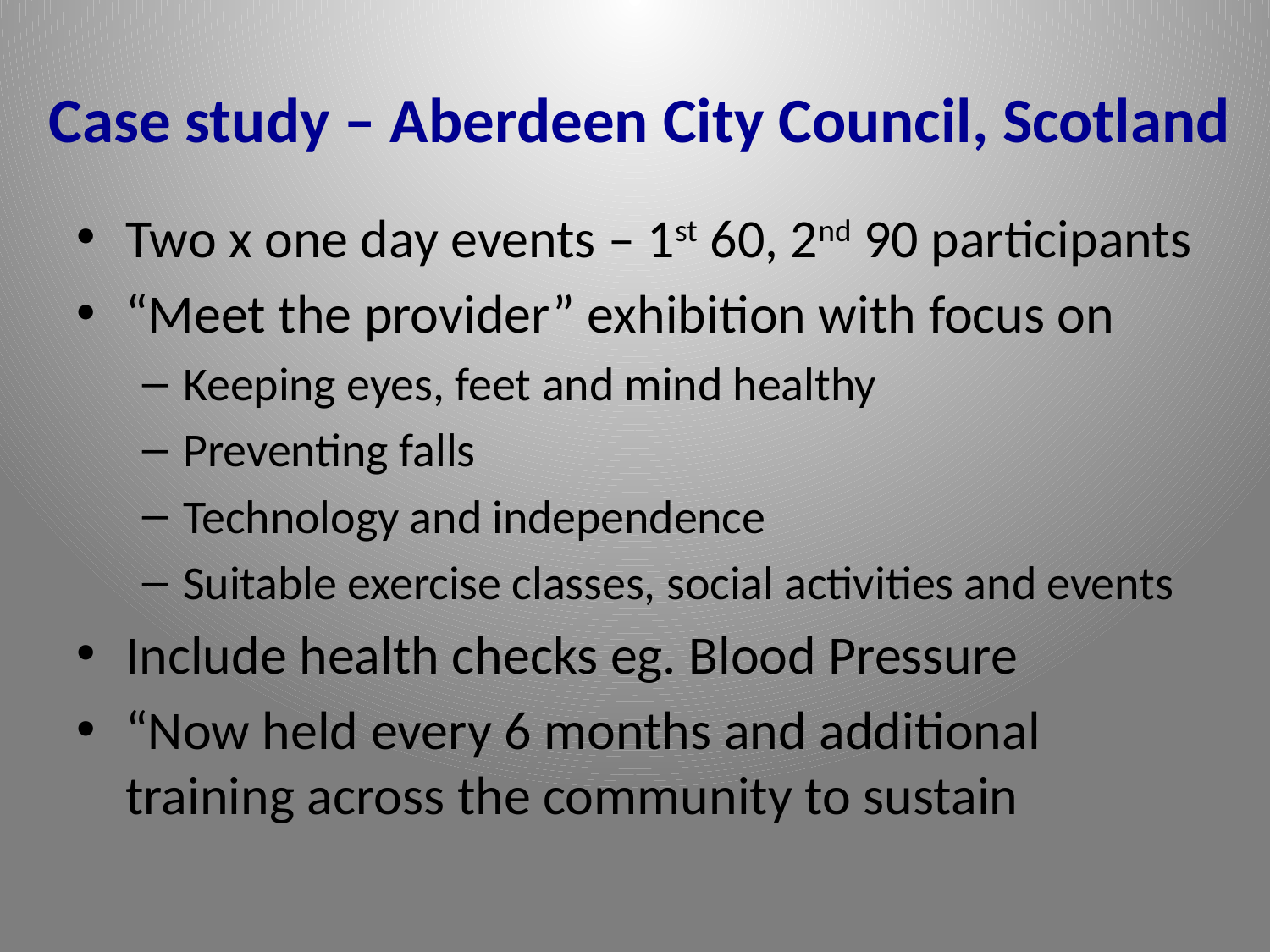

# Case study – Aberdeen City Council, Scotland
Two x one day events – 1st 60, 2nd 90 participants
“Meet the provider” exhibition with focus on
Keeping eyes, feet and mind healthy
Preventing falls
Technology and independence
Suitable exercise classes, social activities and events
Include health checks eg. Blood Pressure
“Now held every 6 months and additional training across the community to sustain